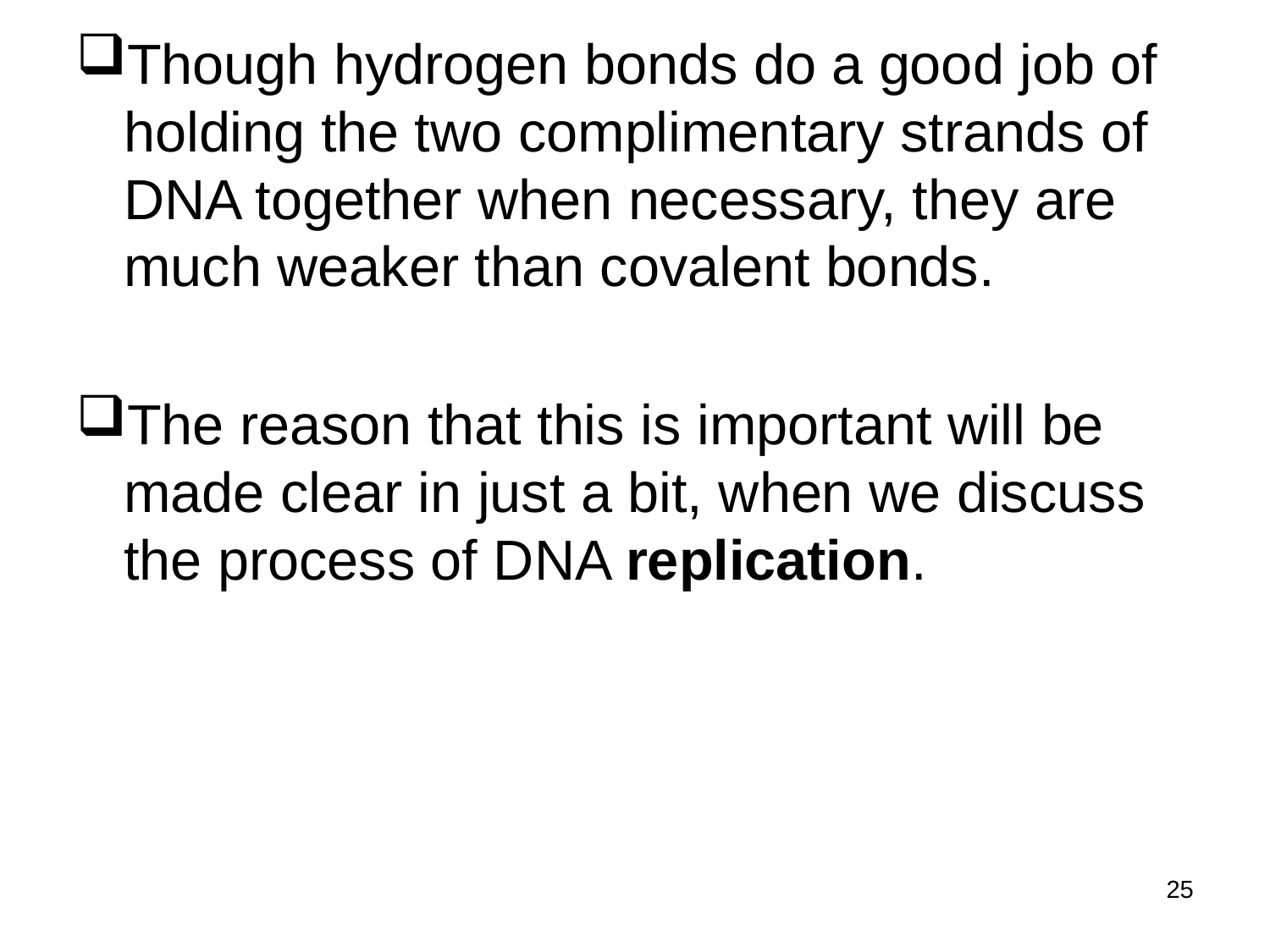

Though hydrogen bonds do a good job of holding the two complimentary strands of DNA together when necessary, they are much weaker than covalent bonds.

The reason that this is important will be made clear in just a bit, when we discuss the process of DNA replication.

25